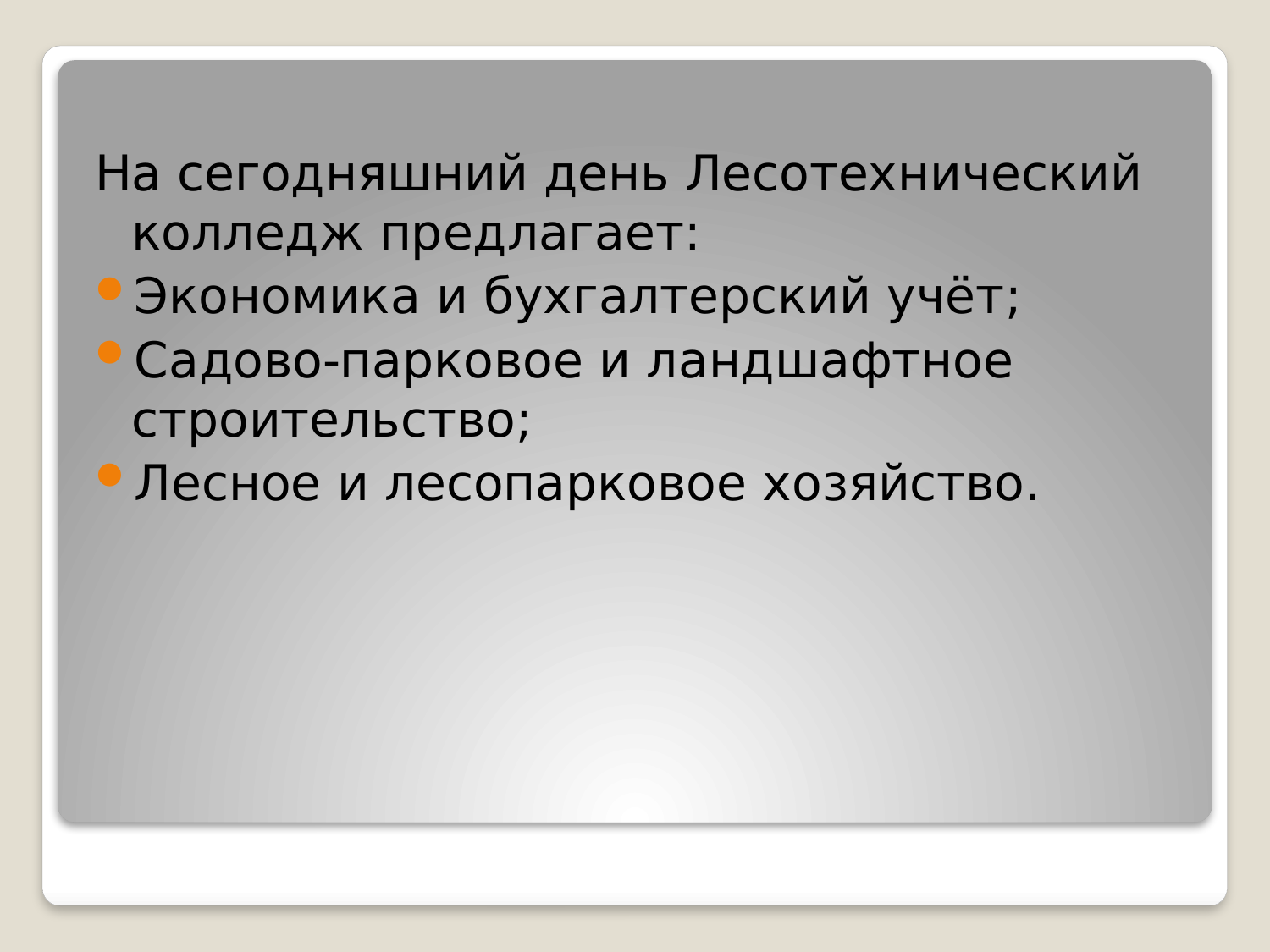

На сегодняшний день Лесотехнический колледж предлагает:
Экономика и бухгалтерский учёт;
Садово-парковое и ландшафтное строительство;
Лесное и лесопарковое хозяйство.

#